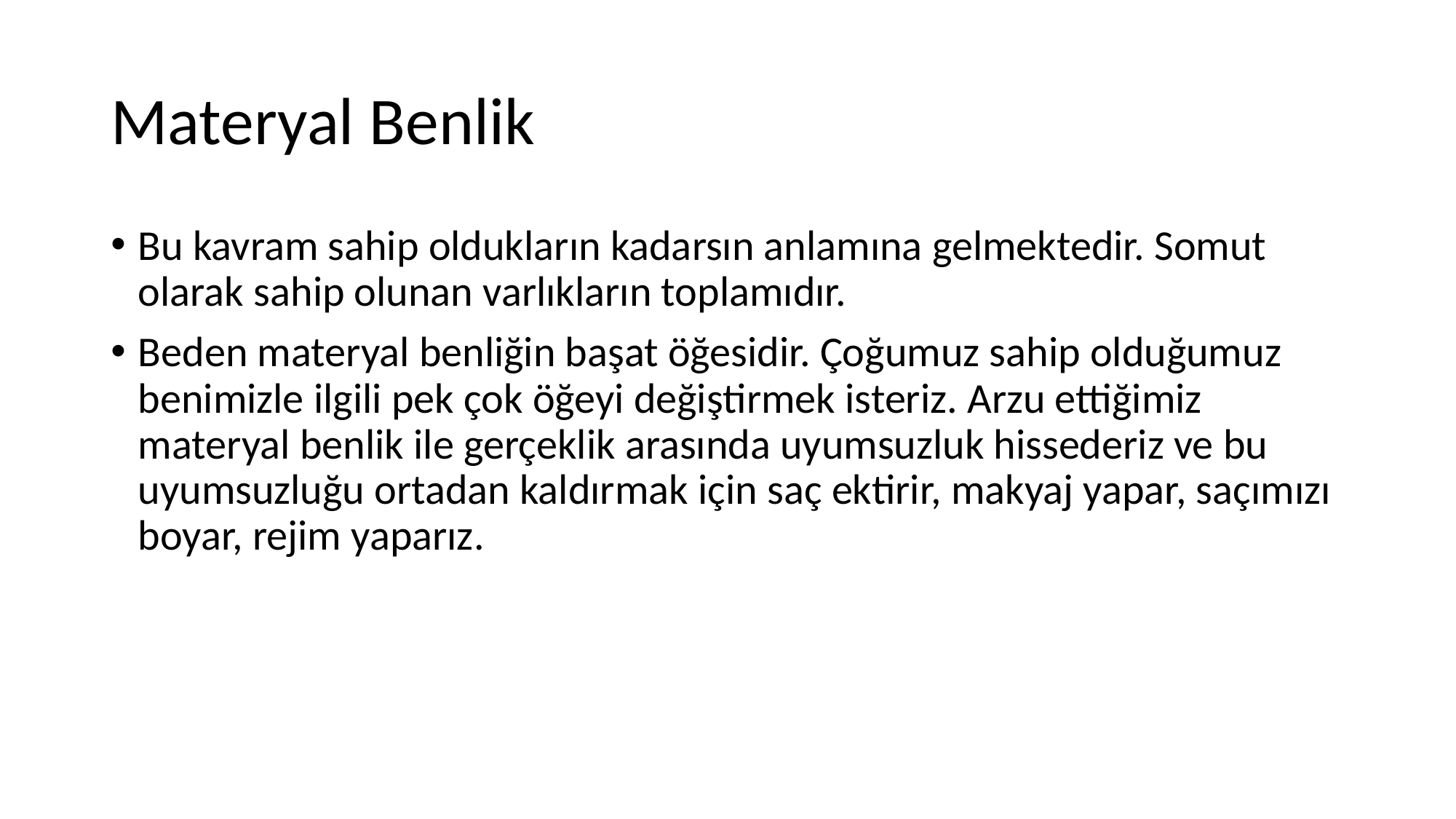

# Materyal Benlik
Bu kavram sahip oldukların kadarsın anlamına gelmektedir. Somut olarak sahip olunan varlıkların toplamıdır.
Beden materyal benliğin başat öğesidir. Çoğumuz sahip olduğumuz benimizle ilgili pek çok öğeyi değiştirmek isteriz. Arzu ettiğimiz materyal benlik ile gerçeklik arasında uyumsuzluk hissederiz ve bu uyumsuzluğu ortadan kaldırmak için saç ektirir, makyaj yapar, saçımızı boyar, rejim yaparız.